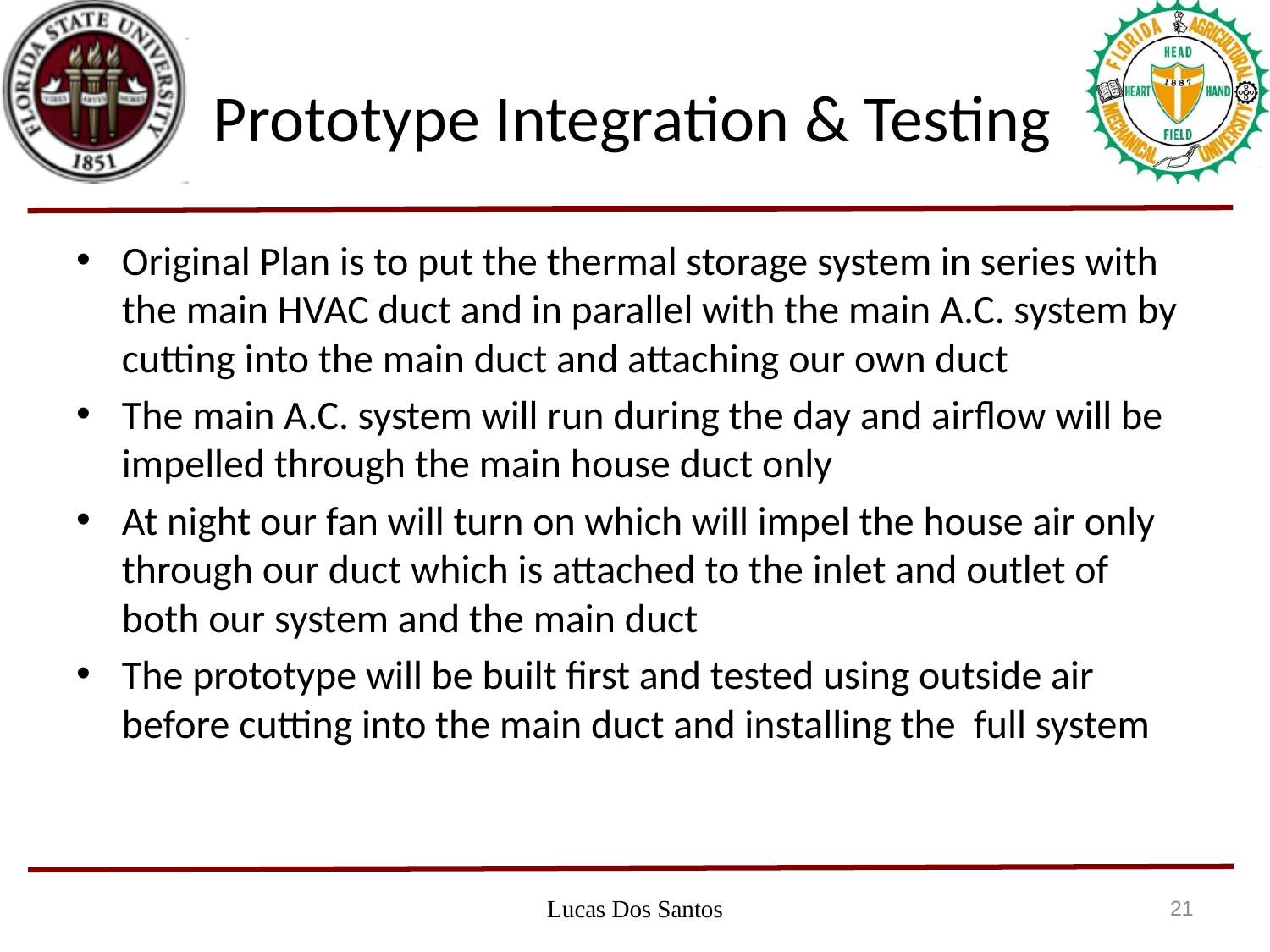

# Prototype Integration & Testing
Original Plan is to put the thermal storage system in series with the main HVAC duct and in parallel with the main A.C. system by cutting into the main duct and attaching our own duct
The main A.C. system will run during the day and airflow will be impelled through the main house duct only
At night our fan will turn on which will impel the house air only through our duct which is attached to the inlet and outlet of both our system and the main duct
The prototype will be built first and tested using outside air before cutting into the main duct and installing the  full system
Lucas Dos Santos
21